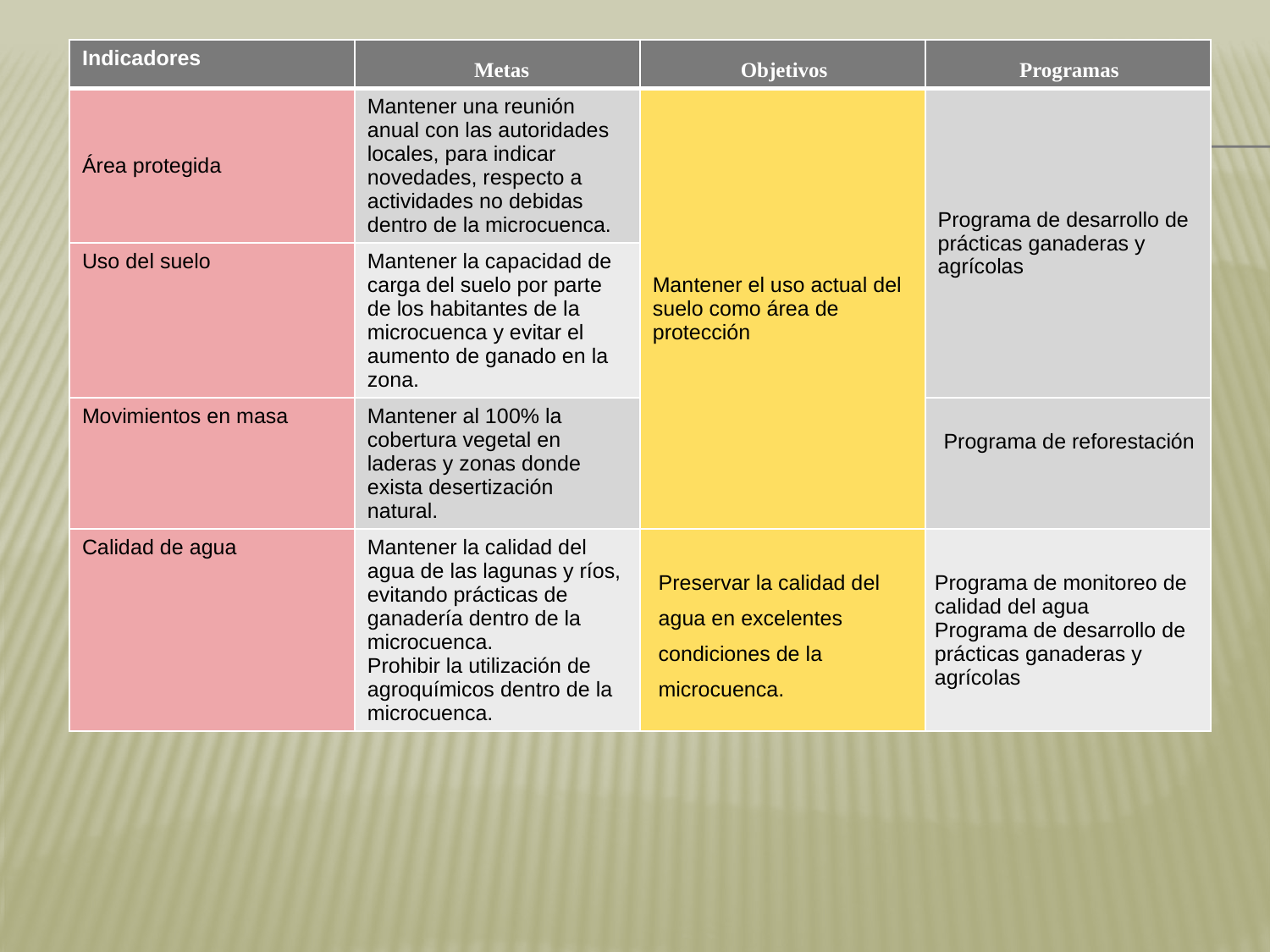

| Indicadores | Metas | Objetivos | Programas |
| --- | --- | --- | --- |
| Área protegida | Mantener una reunión anual con las autoridades locales, para indicar novedades, respecto a actividades no debidas dentro de la microcuenca. | Mantener el uso actual del suelo como área de protección | Programa de desarrollo de prácticas ganaderas y agrícolas |
| Uso del suelo | Mantener la capacidad de carga del suelo por parte de los habitantes de la microcuenca y evitar el aumento de ganado en la zona. |  |  |
| Movimientos en masa | Mantener al 100% la cobertura vegetal en laderas y zonas donde exista desertización natural. |  | Programa de reforestación |
| Calidad de agua | Mantener la calidad del agua de las lagunas y ríos, evitando prácticas de ganadería dentro de la microcuenca. Prohibir la utilización de agroquímicos dentro de la microcuenca. | Preservar la calidad del agua en excelentes condiciones de la microcuenca. | Programa de monitoreo de calidad del agua Programa de desarrollo de prácticas ganaderas y agrícolas |